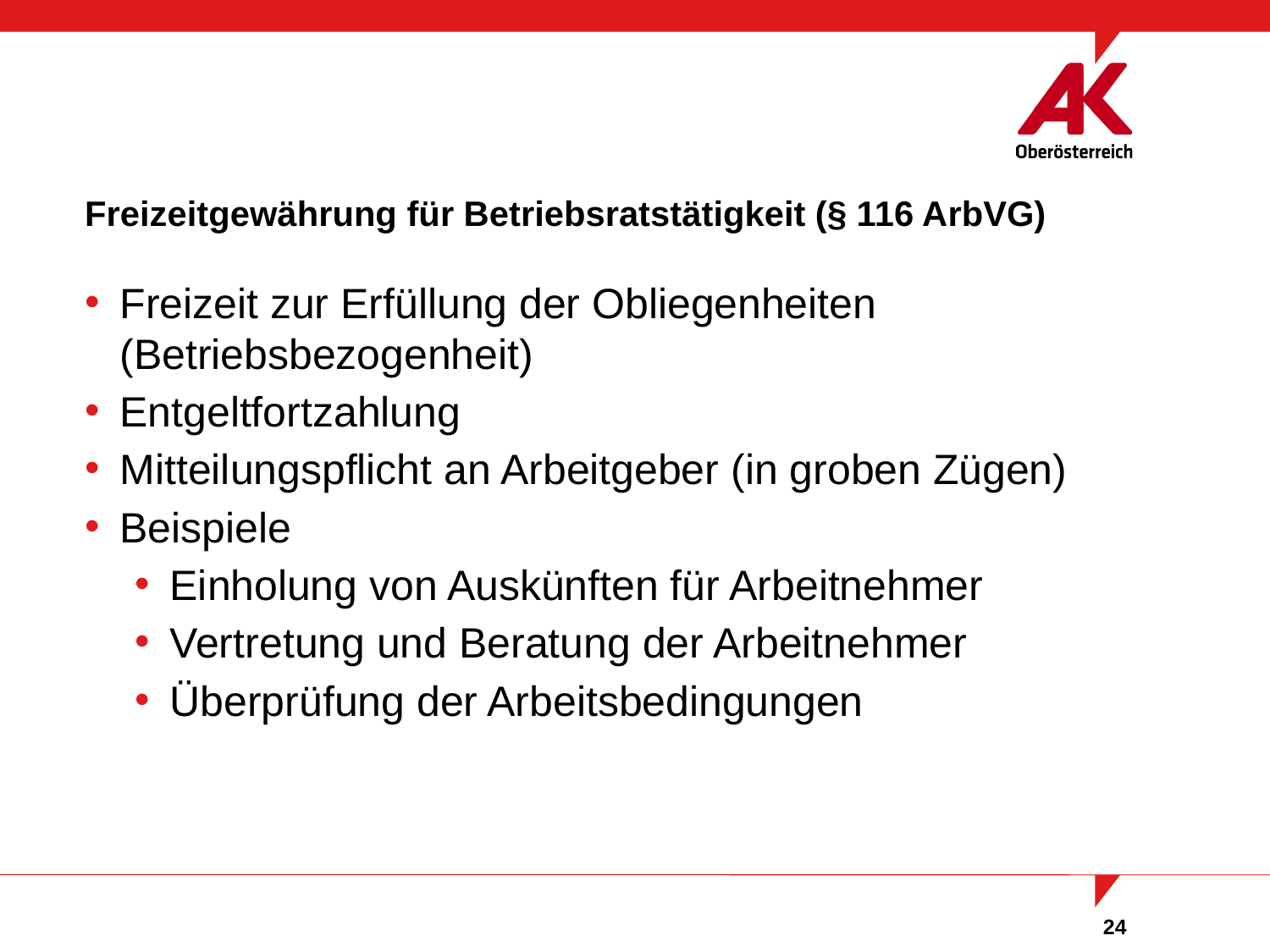

Freizeitgewährung für Betriebsratstätigkeit (§ 116 ArbVG)
Freizeit zur Erfüllung der Obliegenheiten (Betriebsbezogenheit)
Entgeltfortzahlung
Mitteilungspflicht an Arbeitgeber (in groben Zügen)
Beispiele
Einholung von Auskünften für Arbeitnehmer
Vertretung und Beratung der Arbeitnehmer
Überprüfung der Arbeitsbedingungen